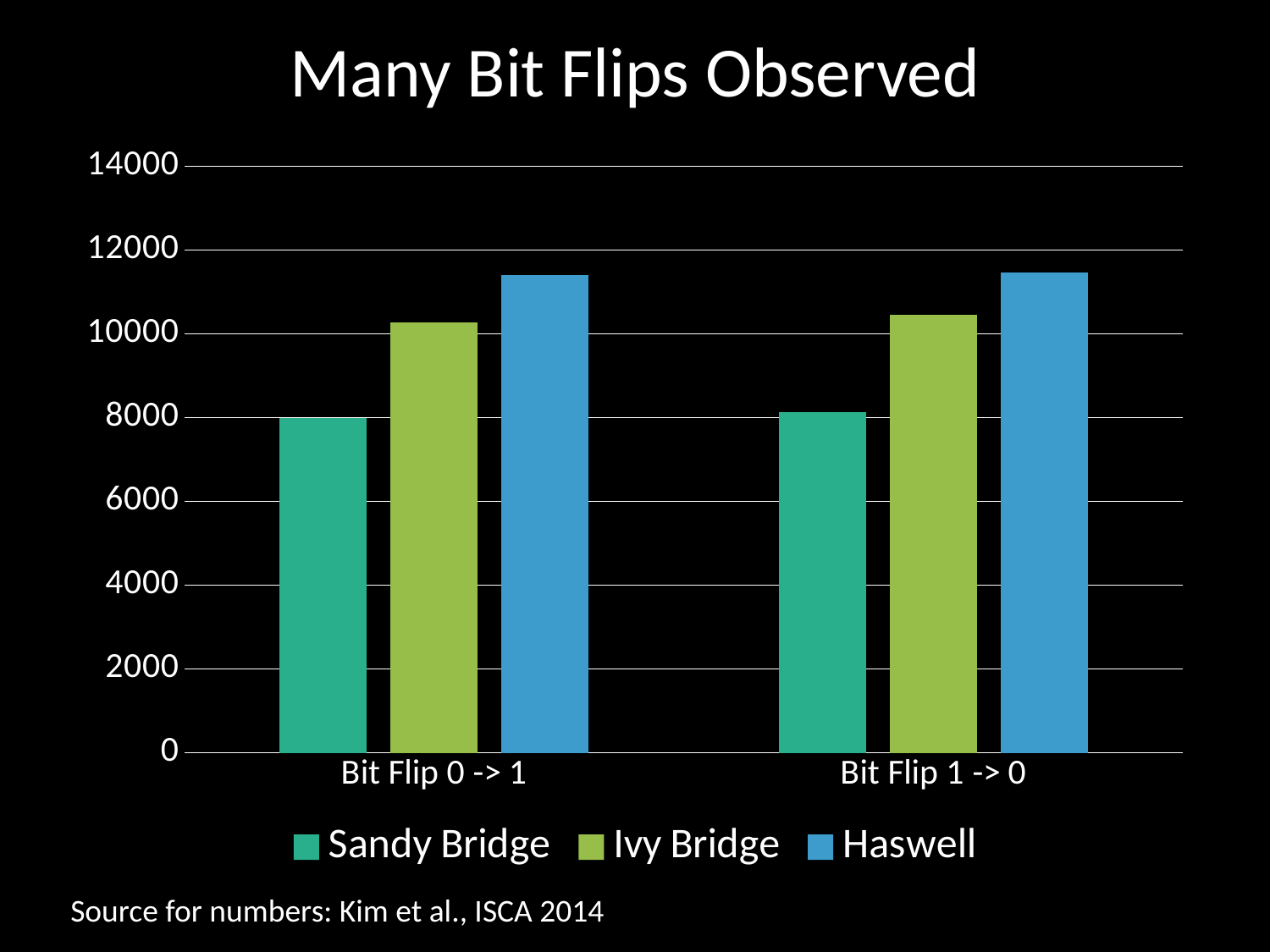

# Many Bit Flips Observed

### Chart

| Category | Sandy Bridge | Ivy Bridge | Haswell |
|---|---|---|---|
| Bit Flip 0 -> 1 | 7992.0 | 10273.0 | 11404.0 |
| Bit Flip 1 -> 0 | 8125.0 | 10449.0 | 11467.0 |
Source for numbers: Kim et al., ISCA 2014